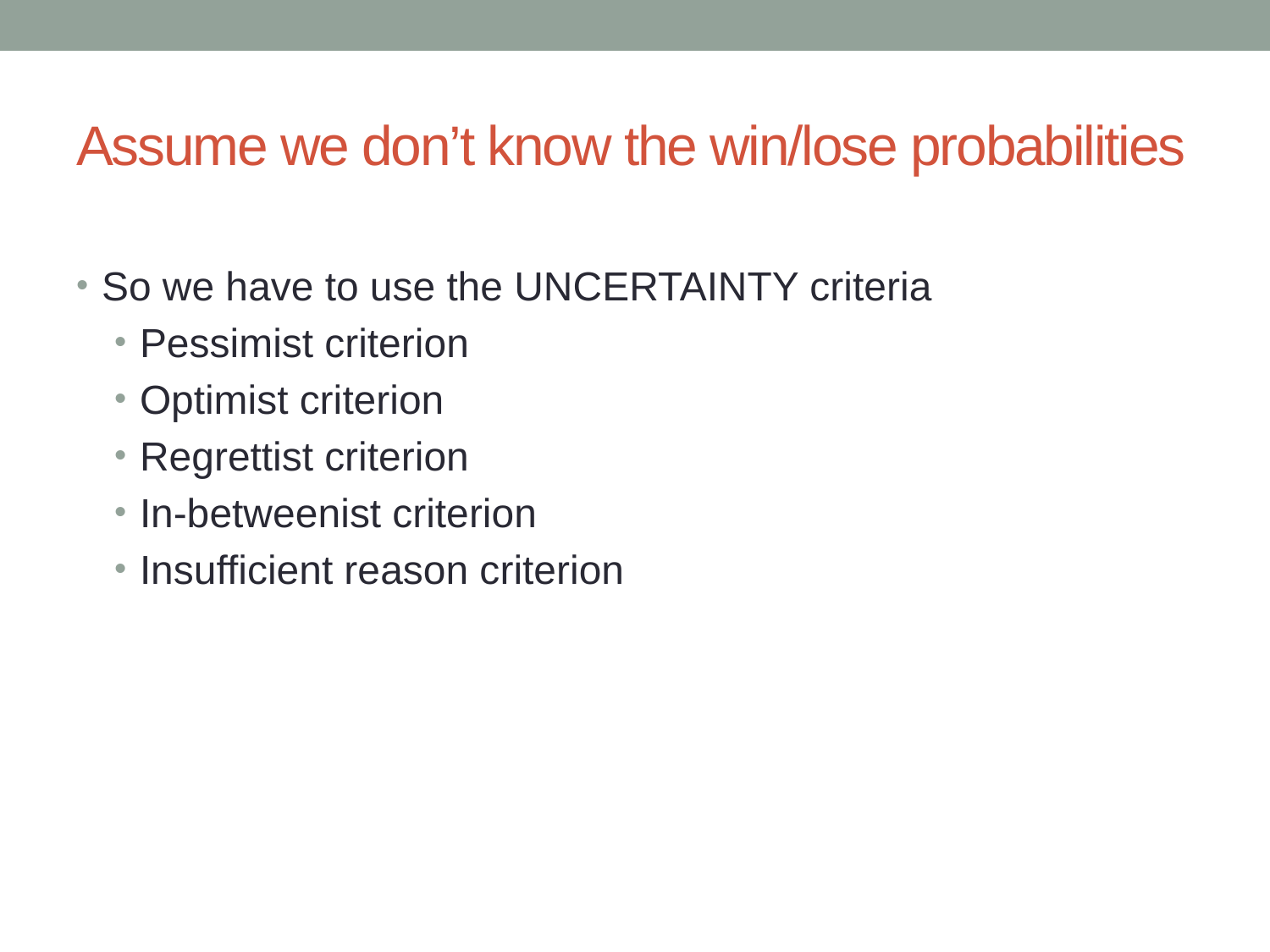

# Assume we don’t know the win/lose probabilities
So we have to use the UNCERTAINTY criteria
Pessimist criterion
Optimist criterion
Regrettist criterion
In-betweenist criterion
Insufficient reason criterion